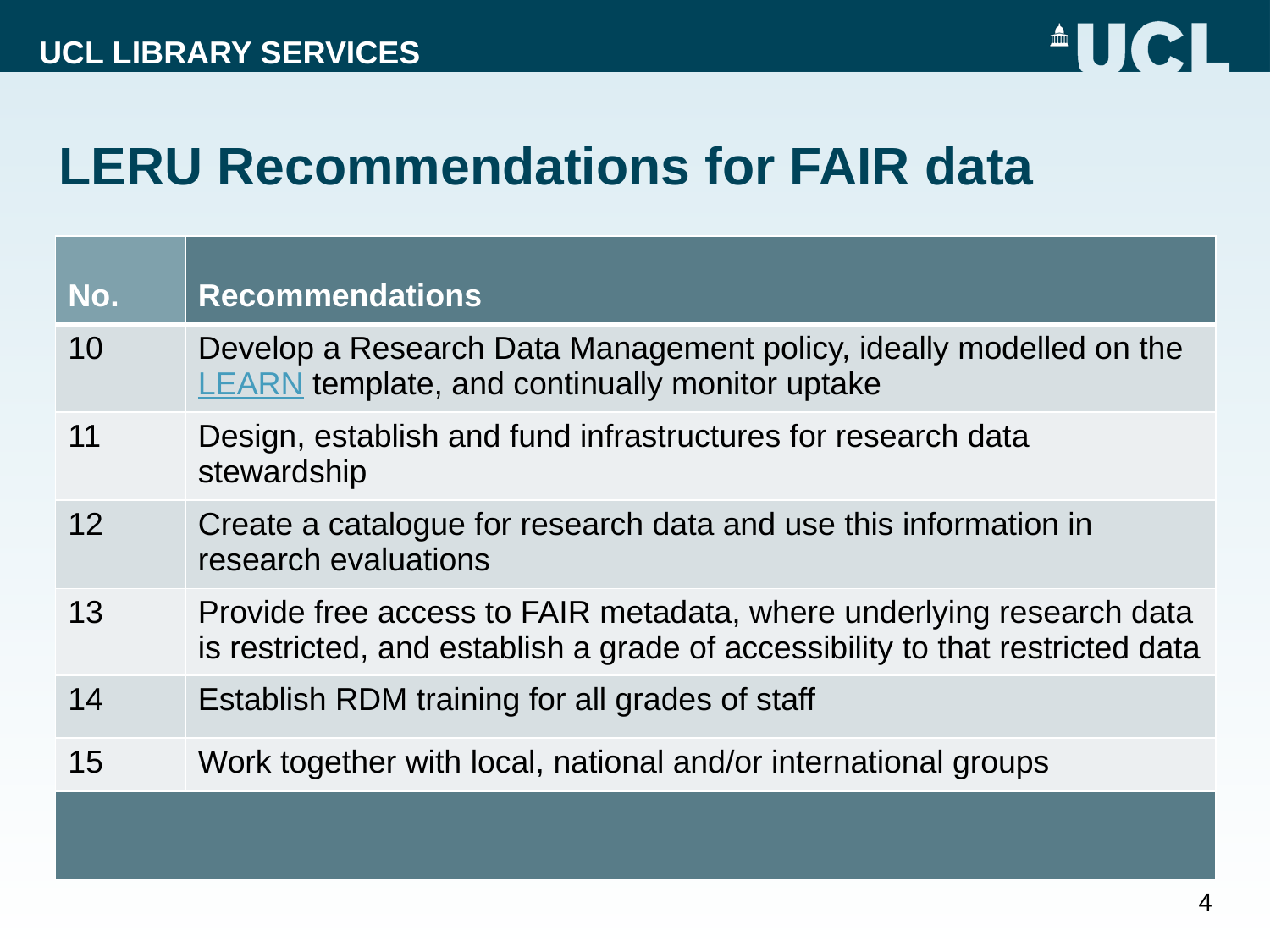

# LERU Recommendations for FAIR data
| No. | Recommendations |
| --- | --- |
| 10 | Develop a Research Data Management policy, ideally modelled on the LEARN template, and continually monitor uptake |
| 11 | Design, establish and fund infrastructures for research data stewardship |
| 12 | Create a catalogue for research data and use this information in research evaluations |
| 13 | Provide free access to FAIR metadata, where underlying research data is restricted, and establish a grade of accessibility to that restricted data |
| 14 | Establish RDM training for all grades of staff |
| 15 | Work together with local, national and/or international groups |
|  |  |
4